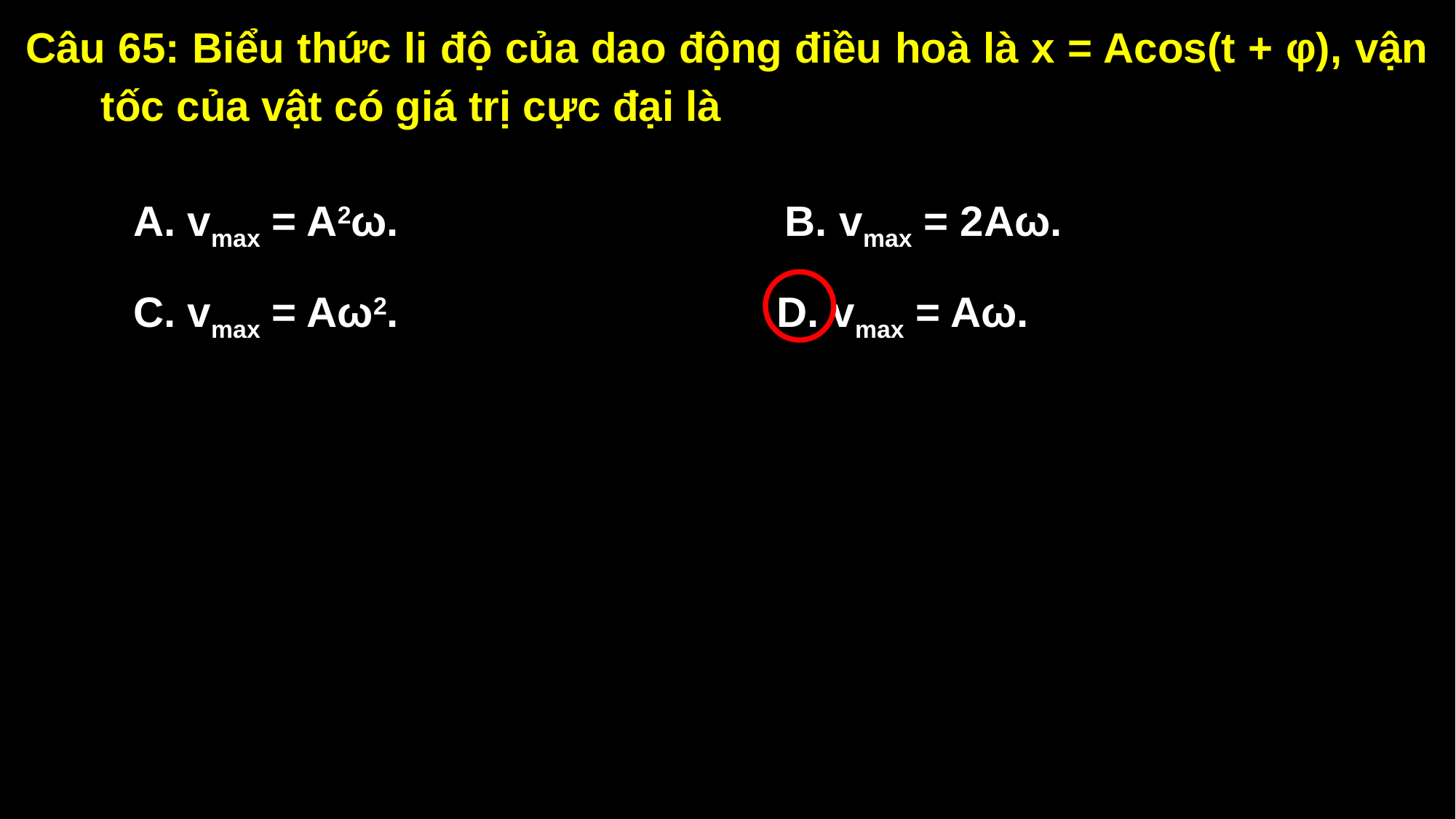

Câu 65: Biểu thức li độ của dao động điều hoà là x = Acos(t + φ), vận tốc của vật có giá trị cực đại là

A. vmax = A2ω.
B. vmax = 2Aω.

C. vmax = Aω2.
D. vmax = Aω.